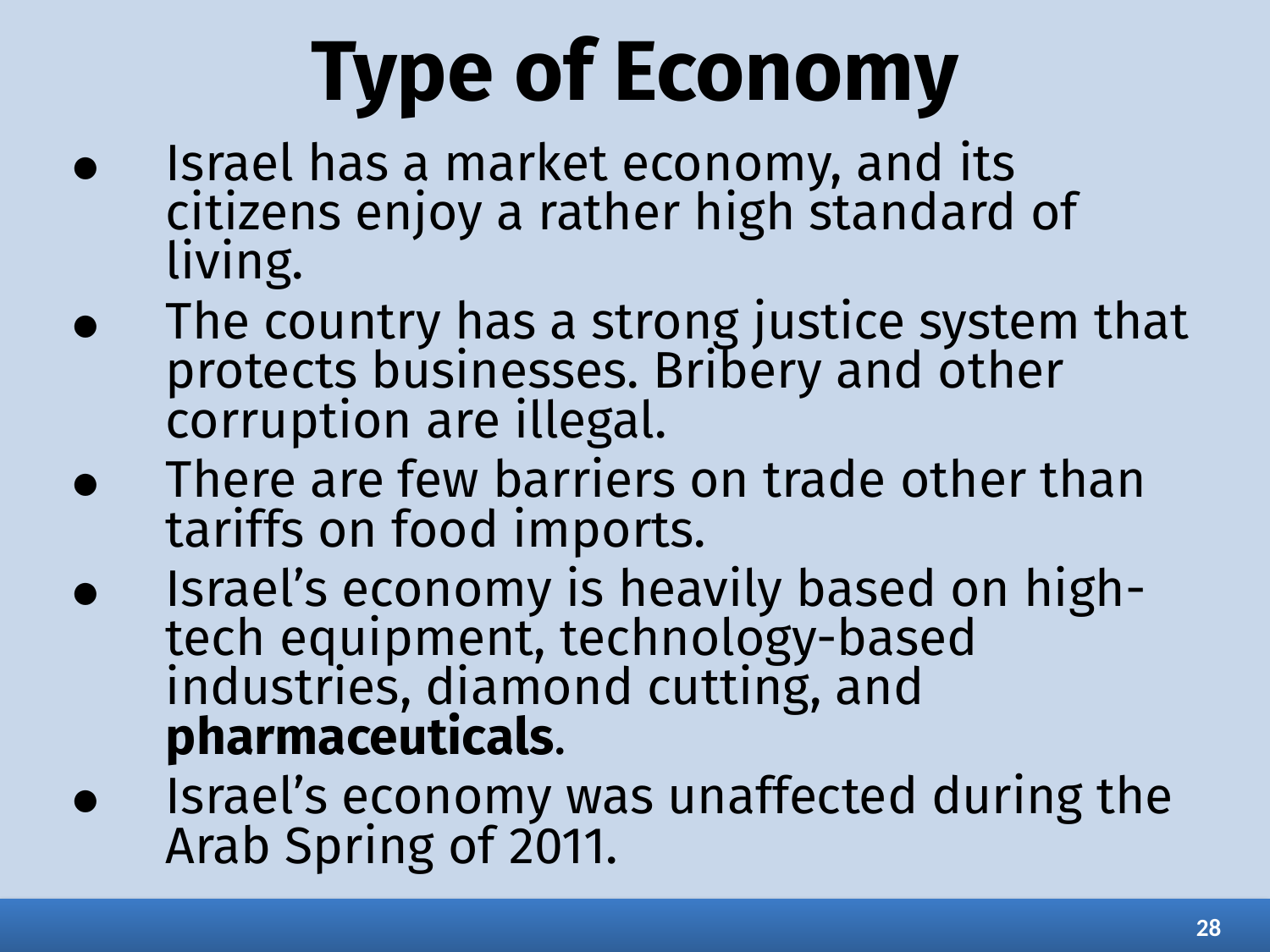

# Type of Economy
Israel has a market economy, and its citizens enjoy a rather high standard of living.
The country has a strong justice system that protects businesses. Bribery and other corruption are illegal.
There are few barriers on trade other than tariffs on food imports.
Israel’s economy is heavily based on high-tech equipment, technology-based industries, diamond cutting, and pharmaceuticals.
Israel’s economy was unaffected during the Arab Spring of 2011.
28